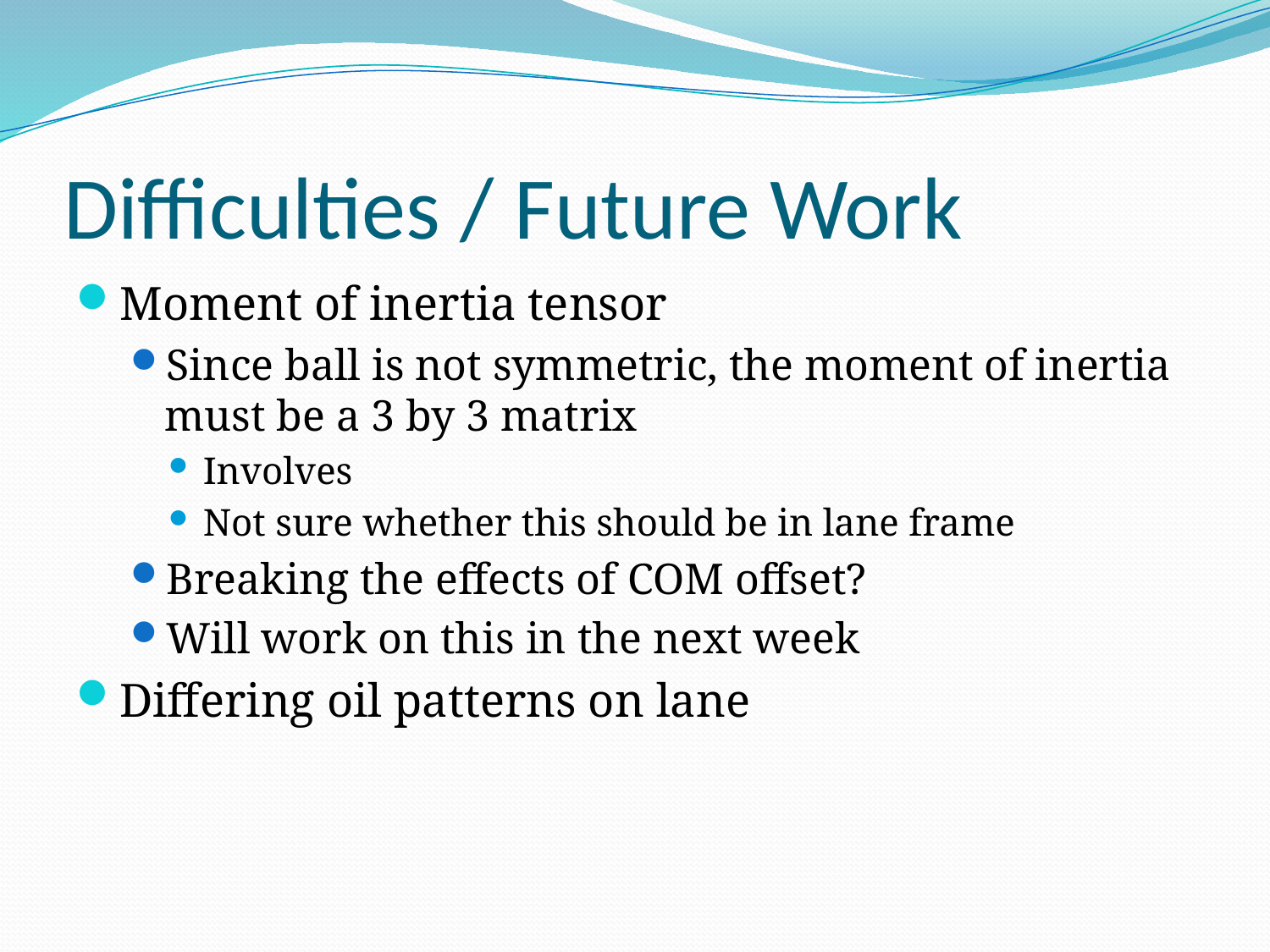

# Difficulties / Future Work
Moment of inertia tensor
Since ball is not symmetric, the moment of inertia must be a 3 by 3 matrix
Involves
Not sure whether this should be in lane frame
Breaking the effects of COM offset?
Will work on this in the next week
Differing oil patterns on lane